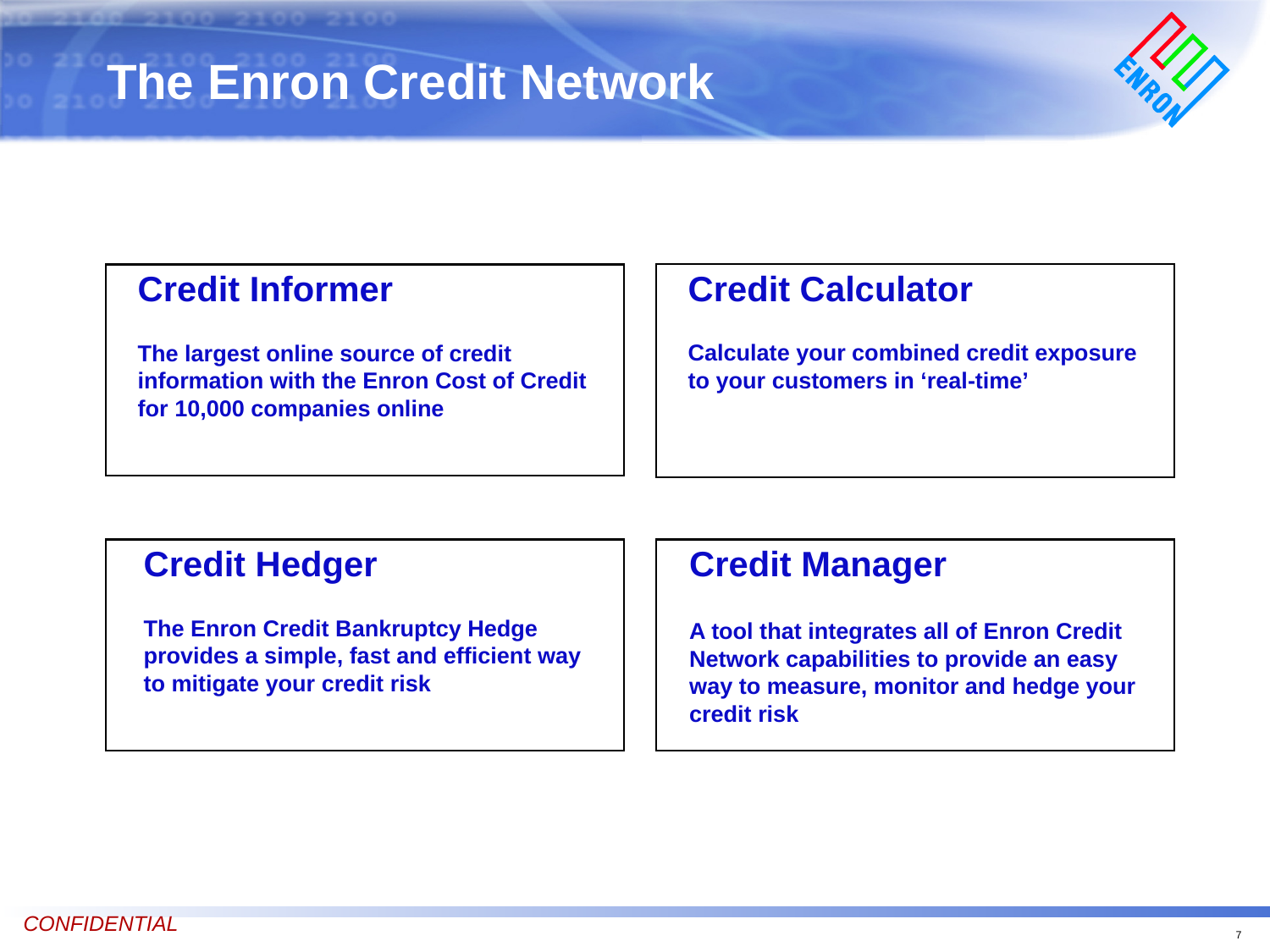

# The Enron Credit Network

Credit Informer

The largest online source of credit
information with the Enron Cost of Credit
for 10,000 companies online
Credit Calculator

Calculate your combined credit exposure
to your customers in ‘real-time’
Credit Hedger

The Enron Credit Bankruptcy Hedge
provides a simple, fast and efficient way
to mitigate your credit risk
Credit Manager

A tool that integrates all of Enron Credit
Network capabilities to provide an easy
way to measure, monitor and hedge your
credit risk